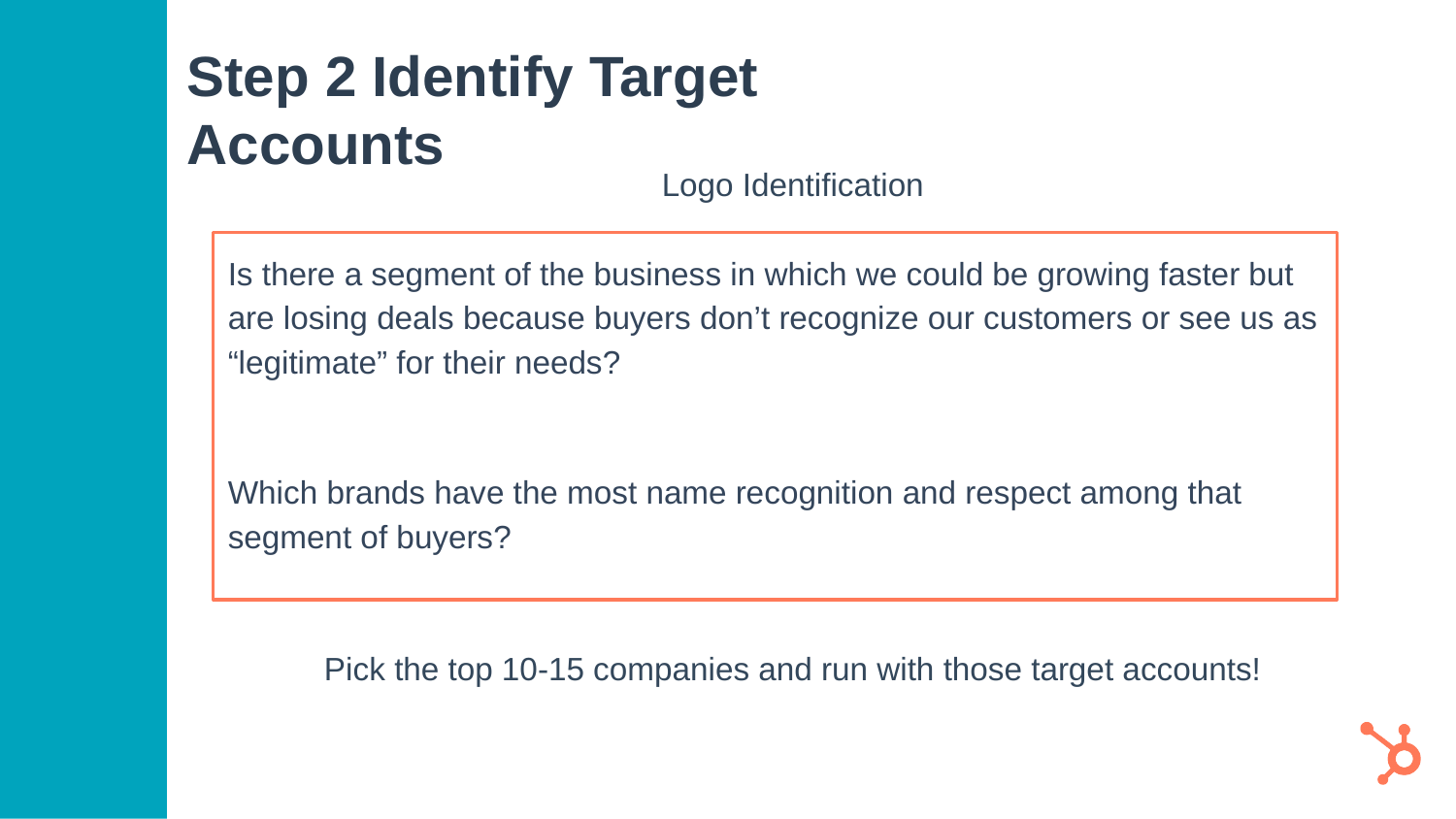

# Step 2 Identify Target Accounts
Logo Identification

Is there a segment of the business in which we could be growing faster but are losing deals because buyers don’t recognize our customers or see us as “legitimate” for their needs?

Which brands have the most name recognition and respect among that segment of buyers?

Pick the top 10-15 companies and run with those target accounts!